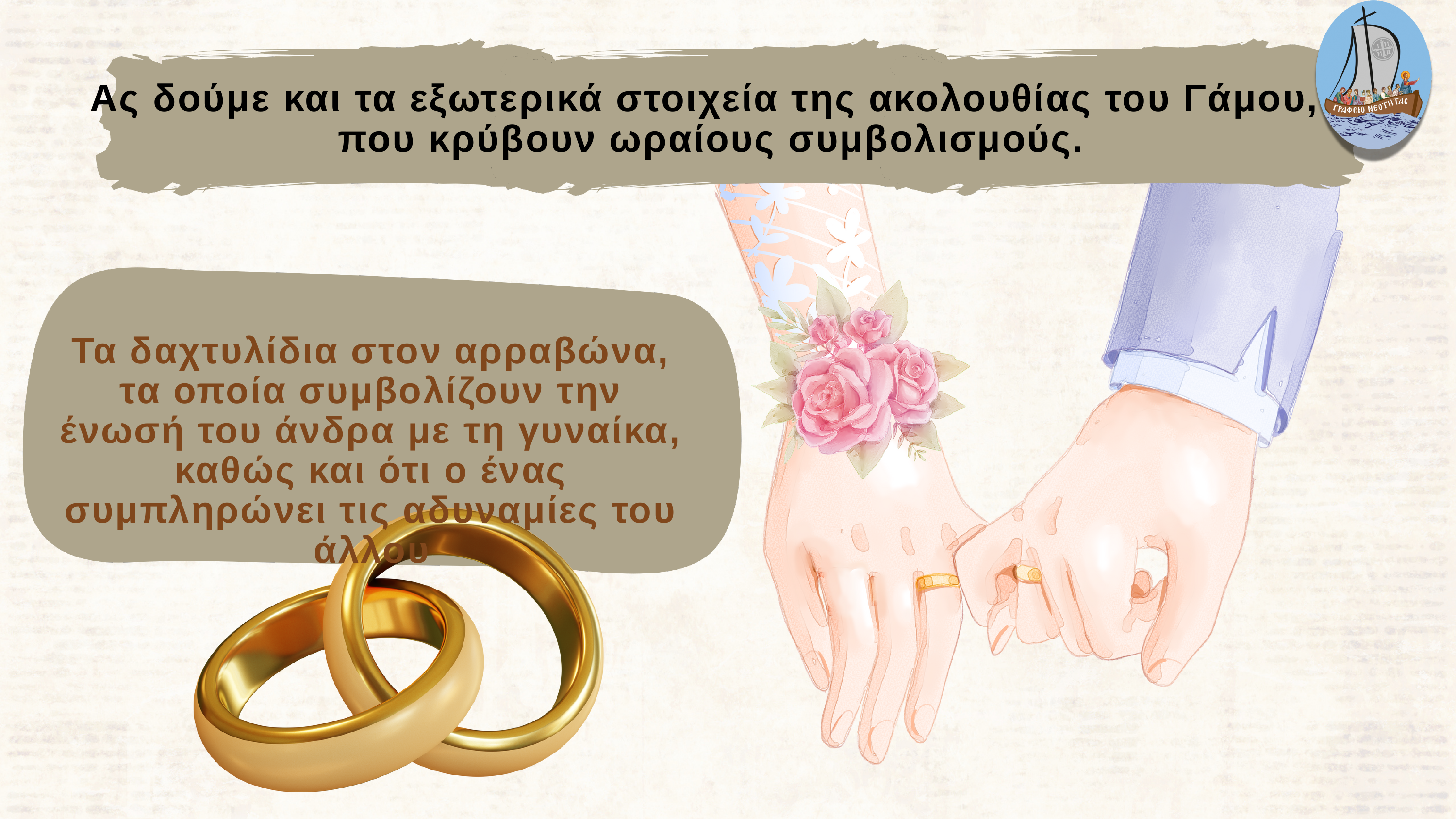

Ας δούμε και τα εξωτερικά στοιχεία της ακολουθίας του Γάμου,
που κρύβουν ωραίους συμβολισμούς.

Τα δαχτυλίδια στον αρραβώνα, τα οποία συμβολίζουν την ένωσή του άνδρα με τη γυναίκα, καθώς και ότι ο ένας συμπληρώνει τις αδυναμίες του άλλου